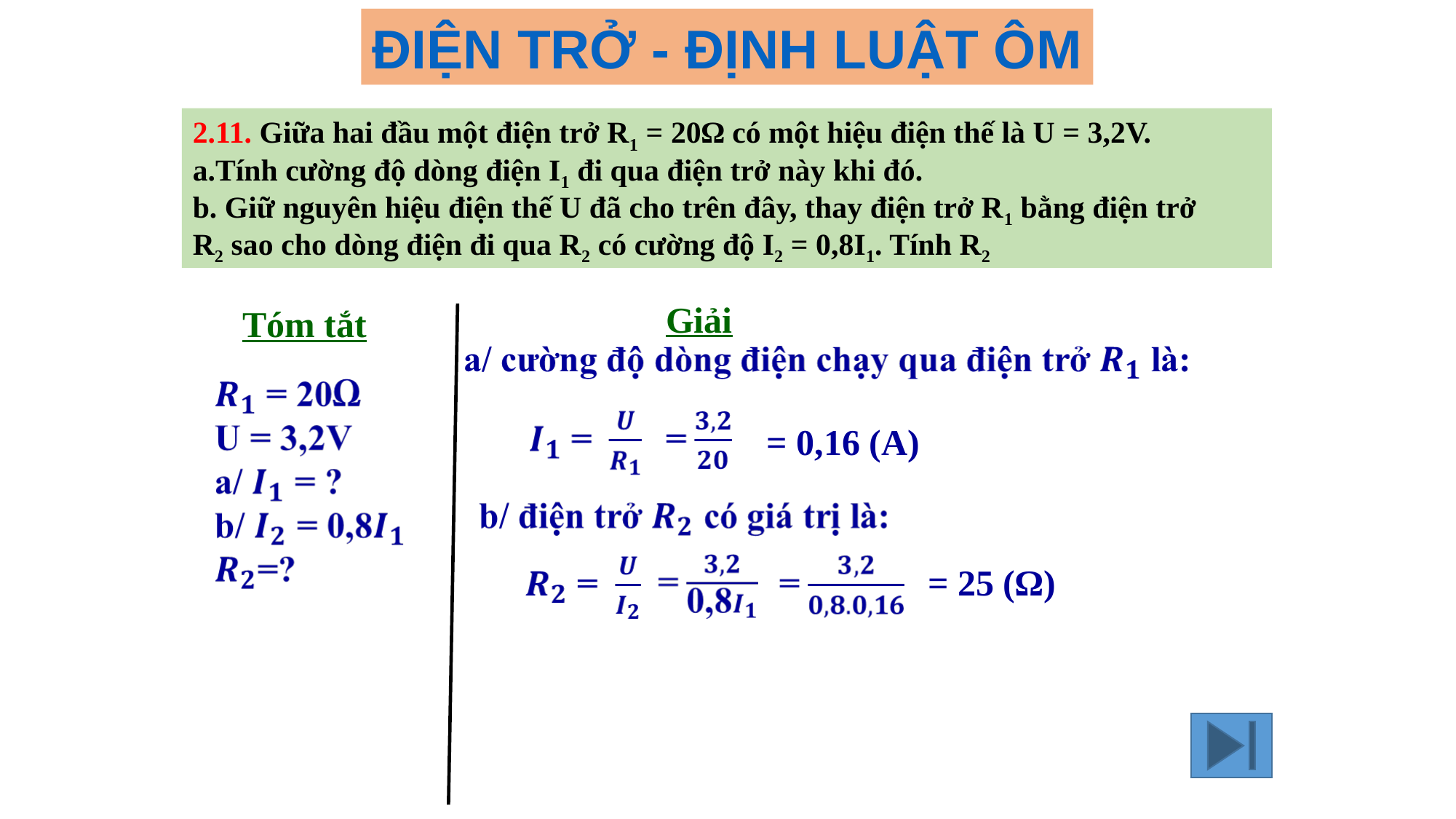

ĐIỆN TRỞ - ĐỊNH LUẬT ÔM
2.11. Giữa hai đầu một điện trở R1 = 20Ω có một hiệu điện thế là U = 3,2V.
a.Tính cường độ dòng điện I1 đi qua điện trở này khi đó.
b. Giữ nguyên hiệu điện thế U đã cho trên đây, thay điện trở R1 bằng điện trở R2 sao cho dòng điện đi qua R2 có cường độ I2 = 0,8I1. Tính R2
Giải
Tóm tắt

= 0,16 (A)

= 25 (Ω)